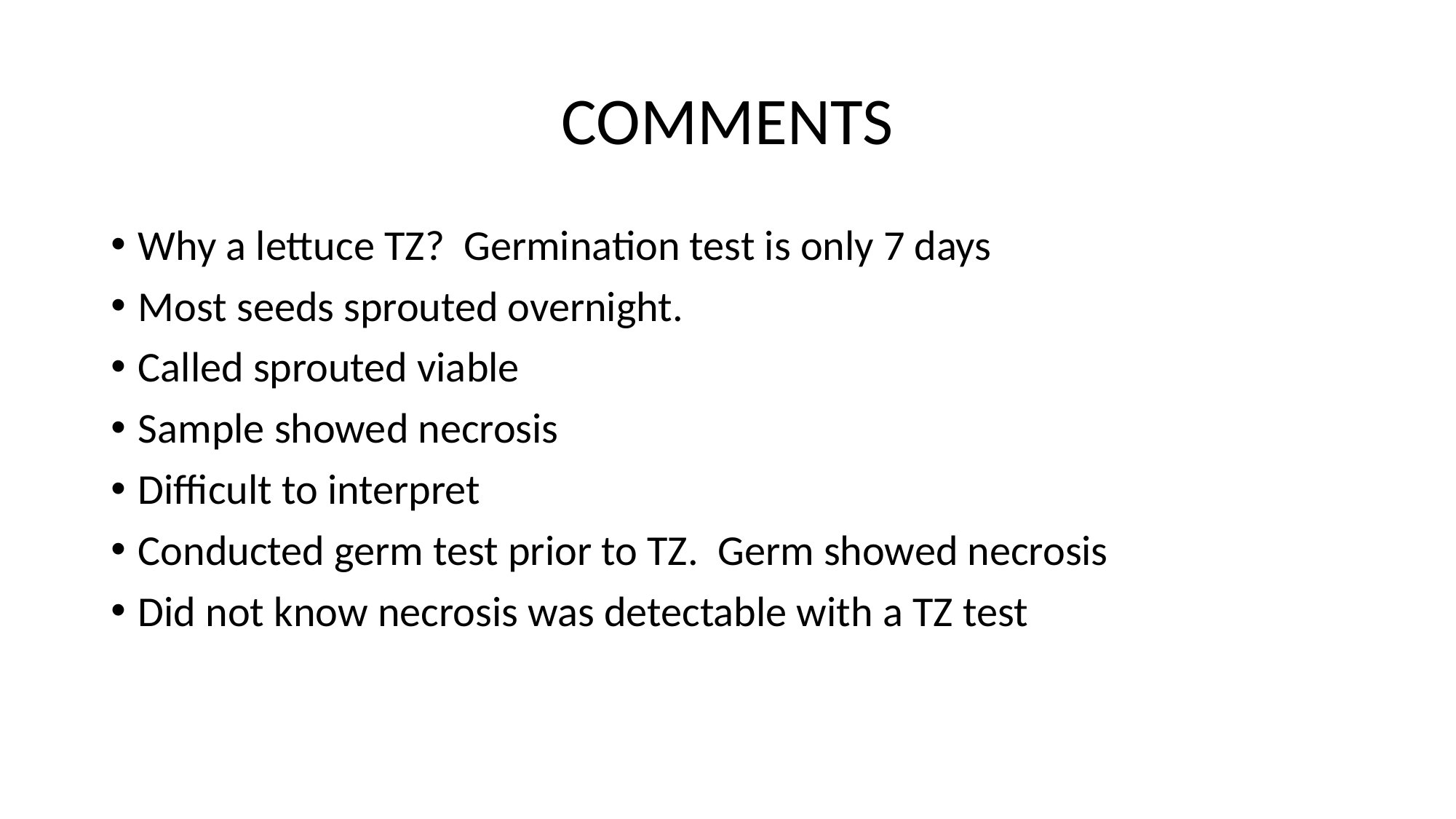

# COMMENTS
Why a lettuce TZ?  Germination test is only 7 days
Most seeds sprouted overnight.
Called sprouted viable
Sample showed necrosis
Difficult to interpret
Conducted germ test prior to TZ.  Germ showed necrosis
Did not know necrosis was detectable with a TZ test